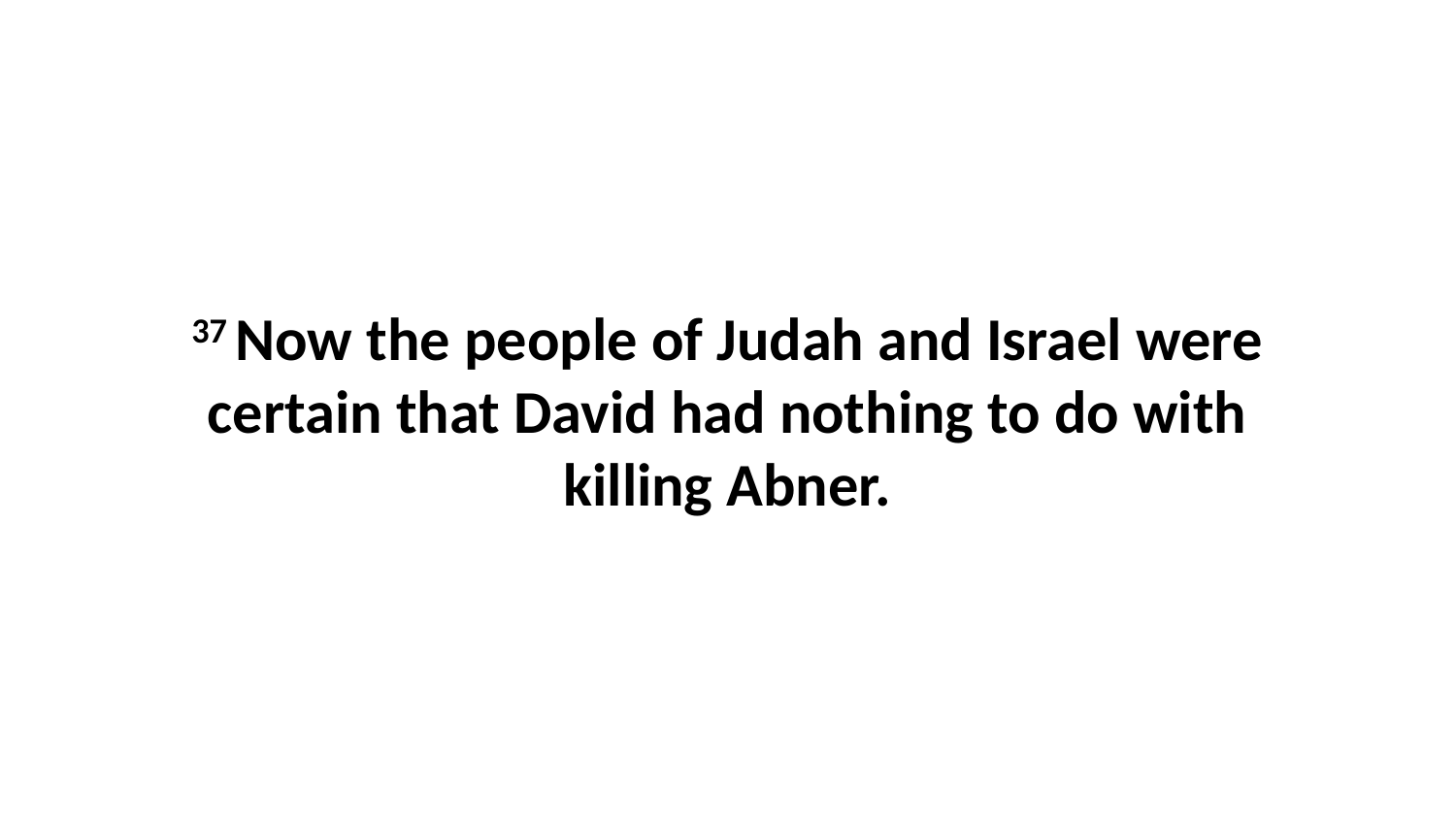

37 Now the people of Judah and Israel were certain that David had nothing to do with killing Abner.